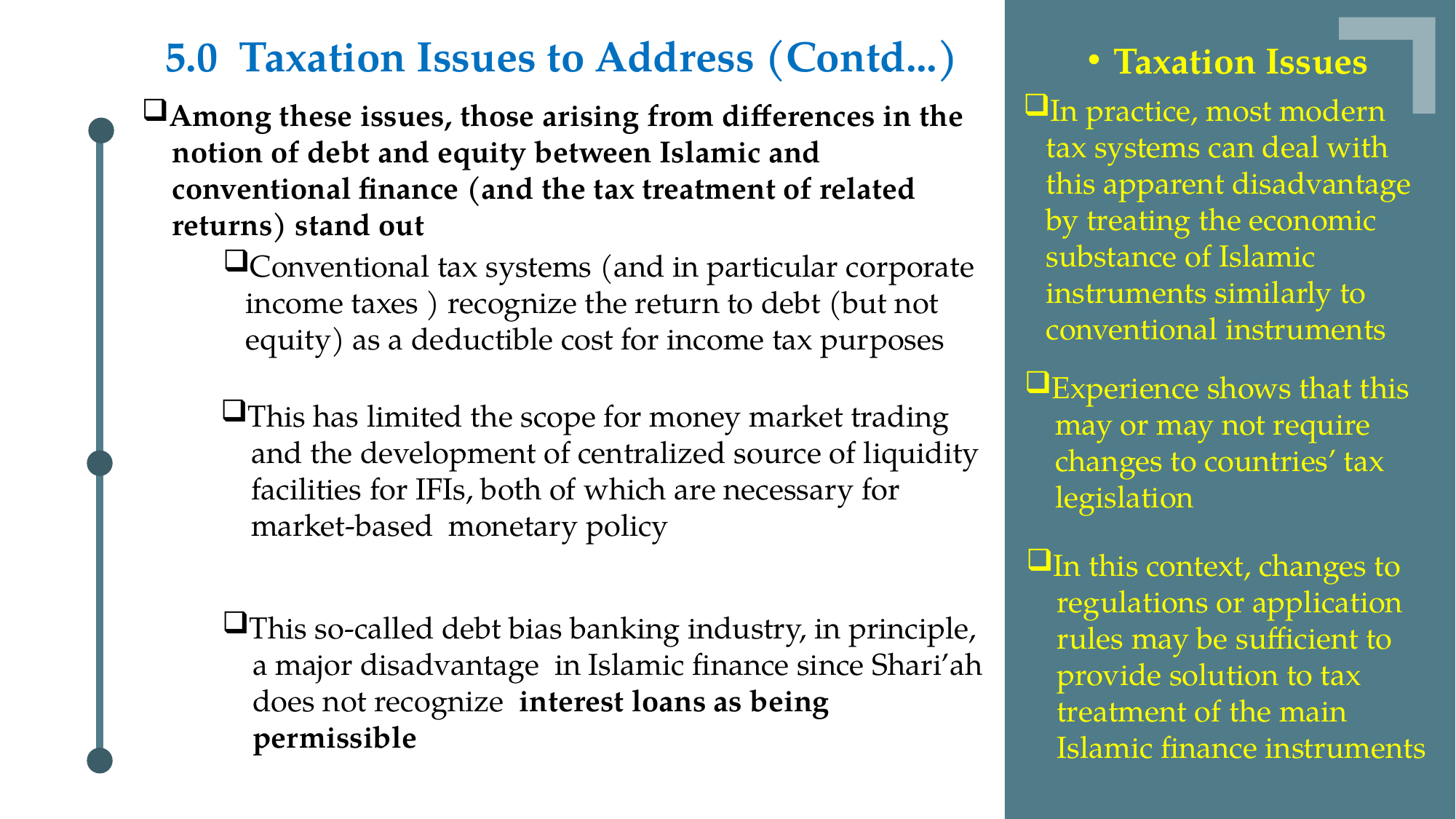

5.0  Taxation Issues to Address (Contd...)
Among these issues, those arising from differences in the
    notion of debt and equity between Islamic and
    conventional finance (and the tax treatment of related
    returns) stand out
Taxation Issues
In practice, most modern
   tax systems can deal with
   this apparent disadvantage
   by treating the economic
   substance of Islamic
   instruments similarly to
   conventional instruments

Conventional tax systems (and in particular corporate
   income taxes ) recognize the return to debt (but not
   equity) as a deductible cost for income tax purposes

Experience shows that this
    may or may not require
    changes to countries’ tax
    legislation
This has limited the scope for money market trading
    and the development of centralized source of liquidity
    facilities for IFIs, both of which are necessary for
    market-based  monetary policy

In this context, changes to
    regulations or application
    rules may be sufficient to
    provide solution to tax
    treatment of the main
    Islamic finance instruments
This so-called debt bias banking industry, in principle,
    a major disadvantage  in Islamic finance since Shari’ah
    does not recognize  interest loans as being
    permissible